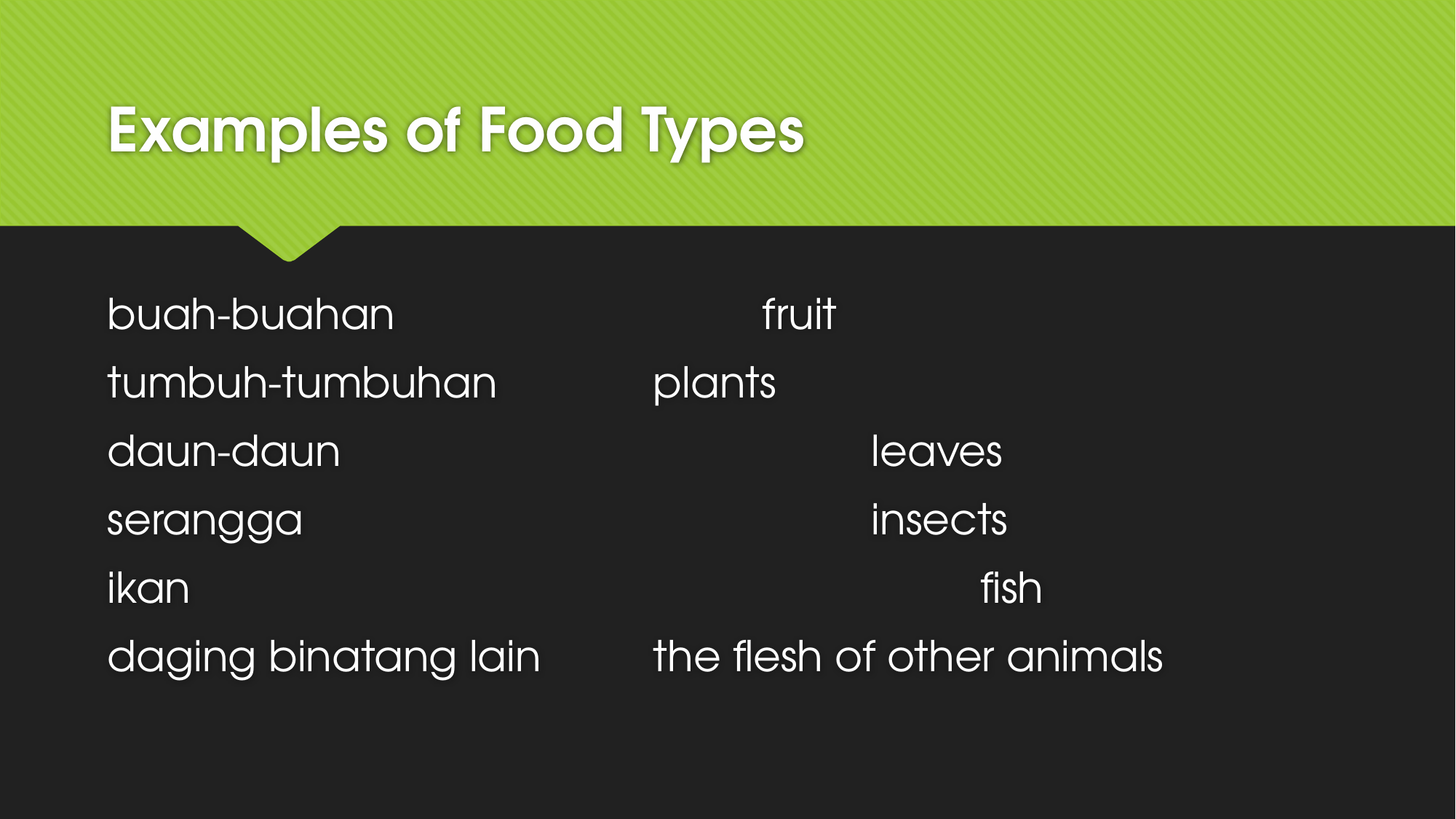

# Examples of Food Types
buah-buahan				fruit
tumbuh-tumbuhan		plants
daun-daun					leaves
serangga						insects
ikan								fish
daging binatang lain		the flesh of other animals